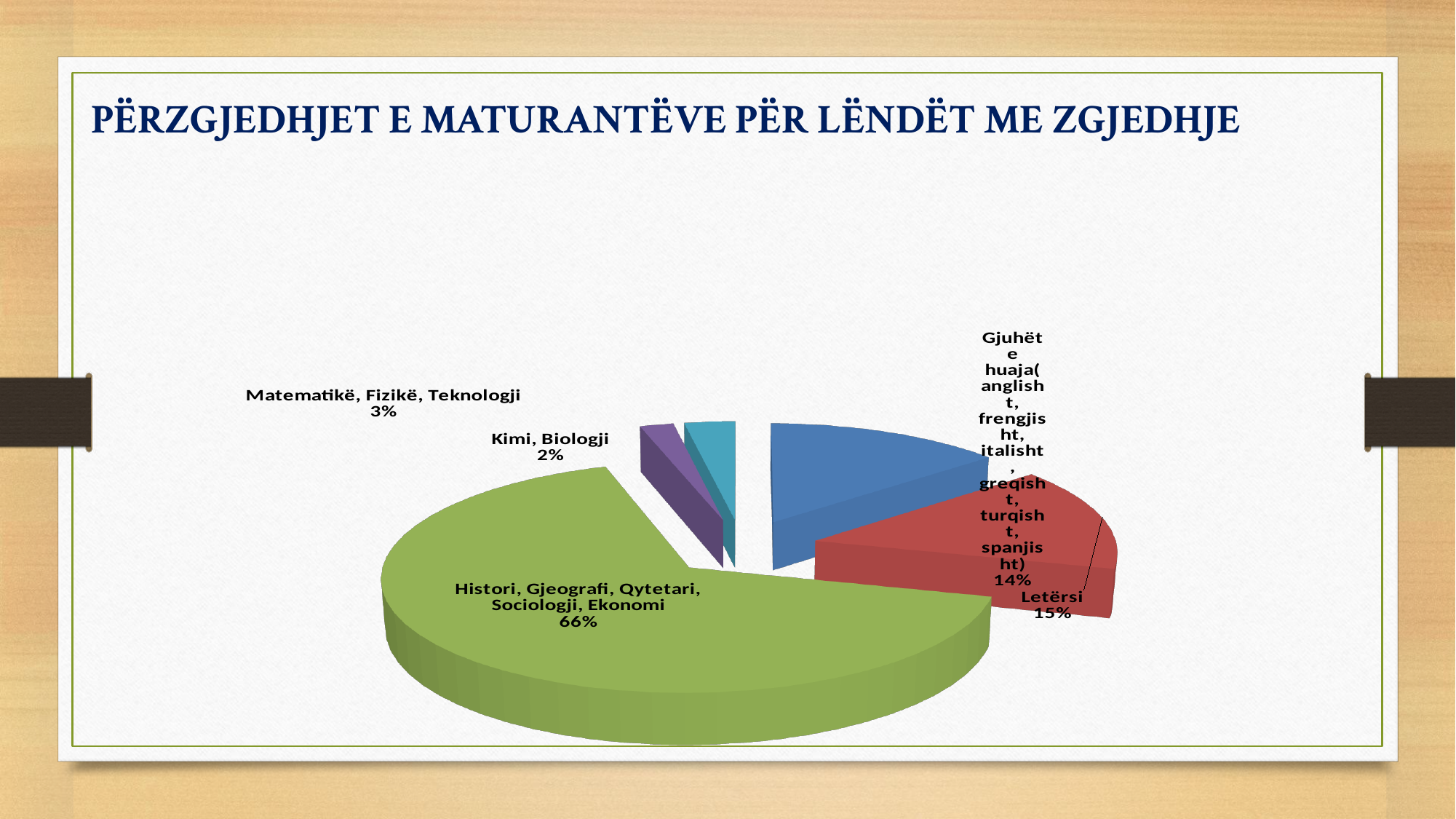

# PËRZGJEDHJET E MATURANTËVE PËR LËNDËT ME ZGJEDHJE

[unsupported chart]